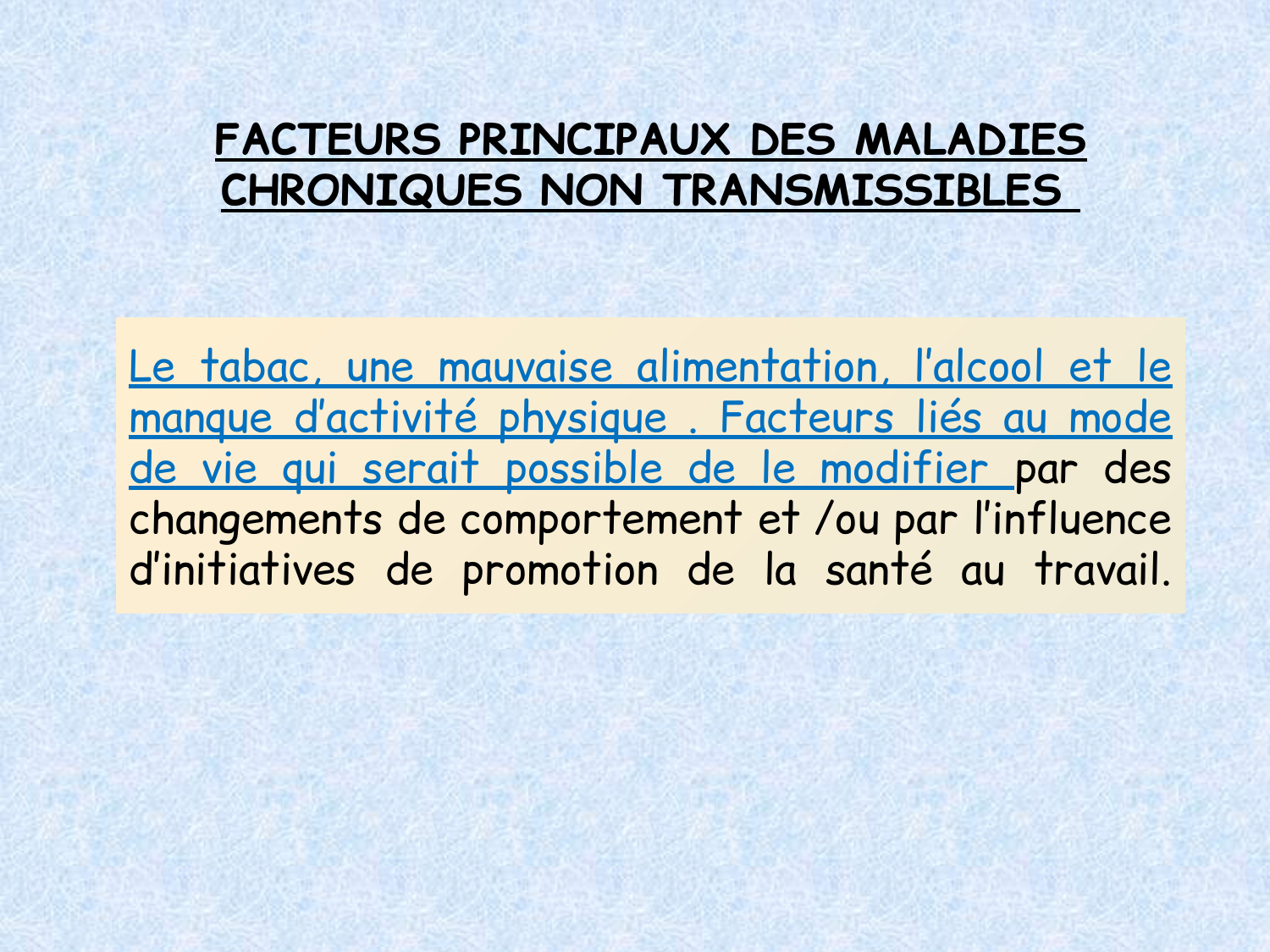

FACTEURS PRINCIPAUX DES MALADIES CHRONIQUES NON TRANSMISSIBLES

# Le tabac, une mauvaise alimentation, l’alcool et le manque d’activité physique . Facteurs liés au mode de vie qui serait possible de le modifier par des changements de comportement et /ou par l’influence d’initiatives de promotion de la santé au travail.